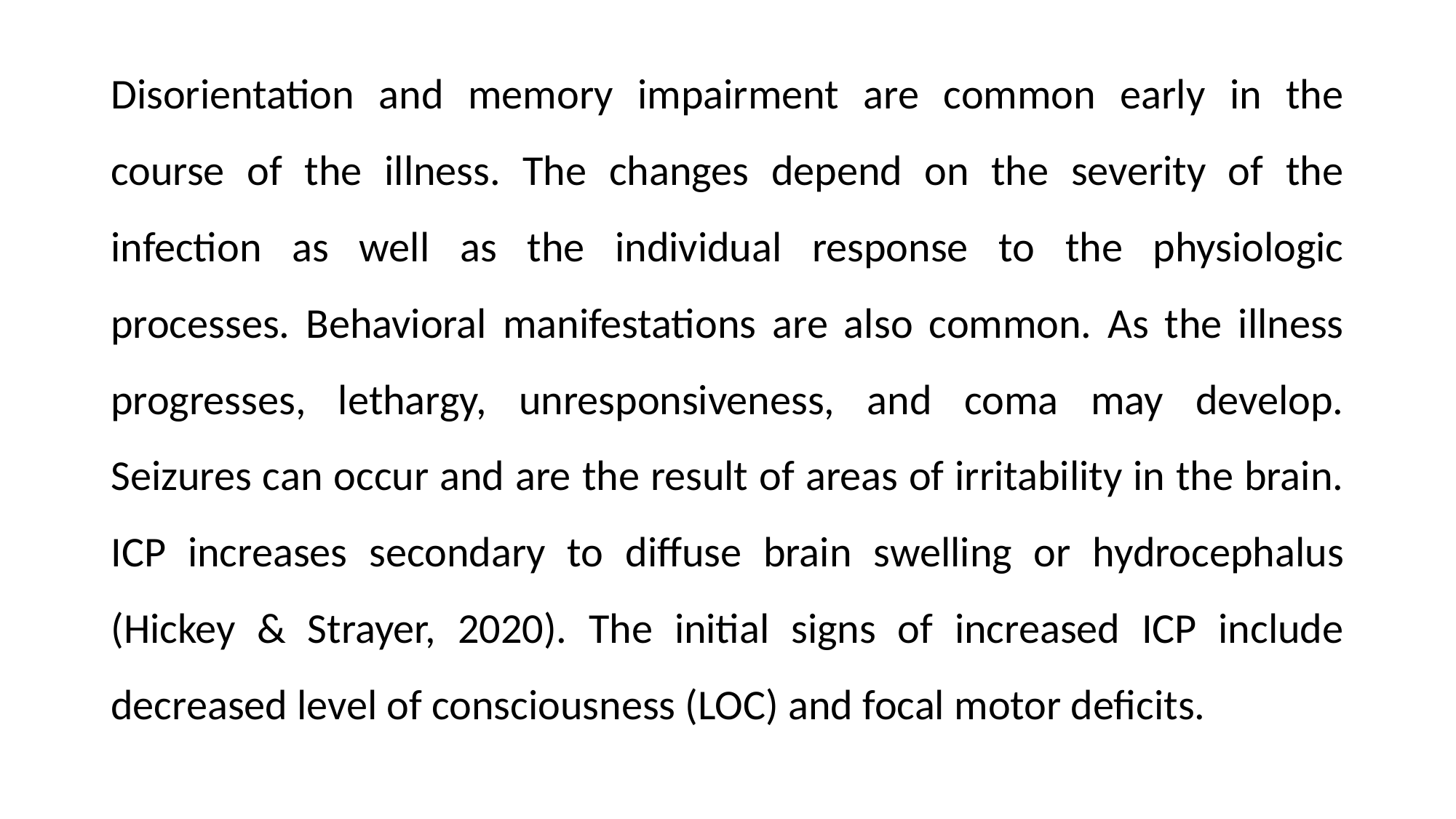

Disorientation and memory impairment are common early in the course of the illness. The changes depend on the severity of the infection as well as the individual response to the physiologic processes. Behavioral manifestations are also common. As the illness progresses, lethargy, unresponsiveness, and coma may develop. Seizures can occur and are the result of areas of irritability in the brain. ICP increases secondary to diffuse brain swelling or hydrocephalus (Hickey & Strayer, 2020). The initial signs of increased ICP include decreased level of consciousness (LOC) and focal motor deficits.